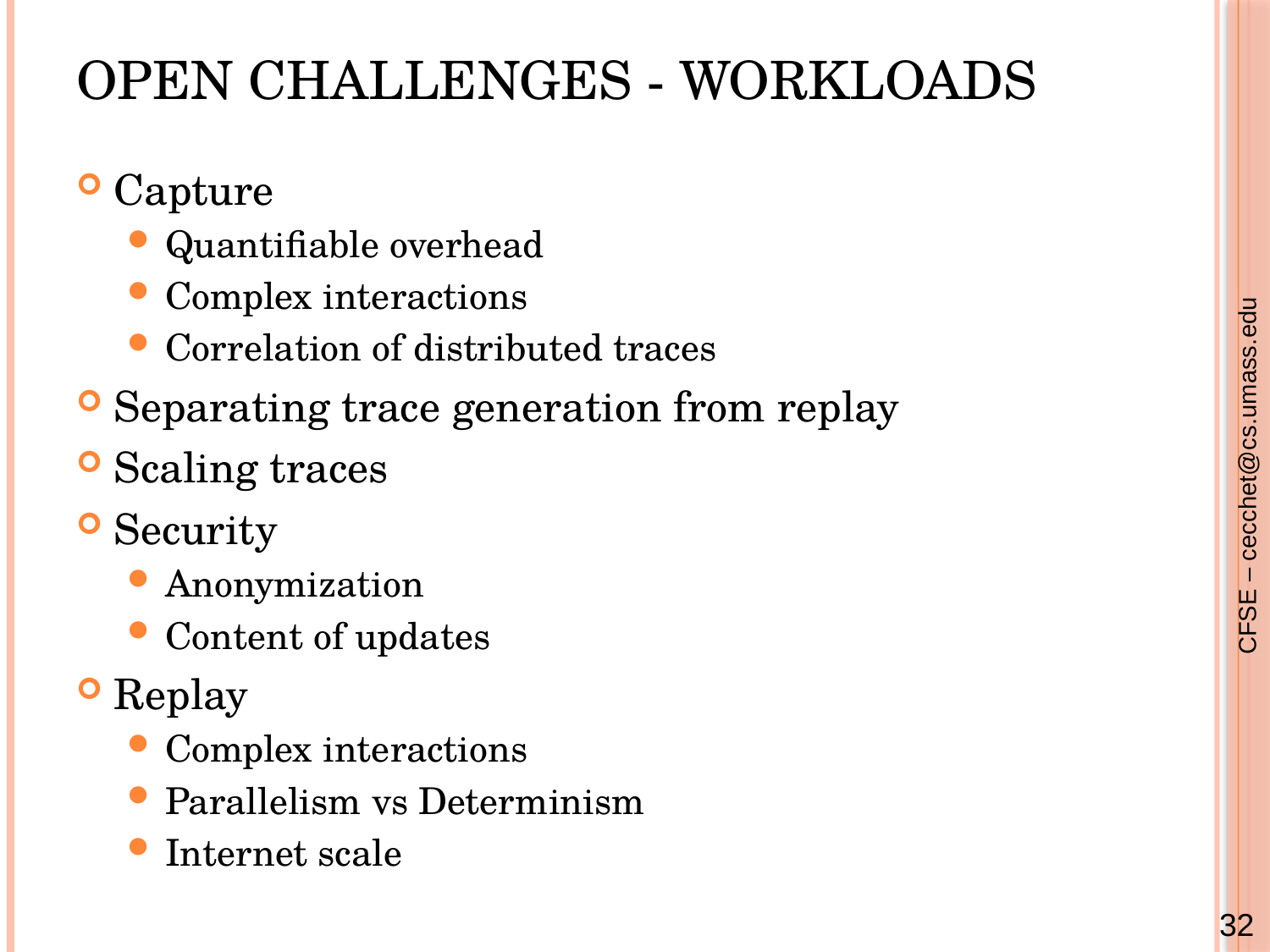

# Open challenges - Workloads
Capture
Quantifiable overhead
Complex interactions
Correlation of distributed traces
Separating trace generation from replay
Scaling traces
Security
Anonymization
Content of updates
Replay
Complex interactions
Parallelism vs Determinism
Internet scale